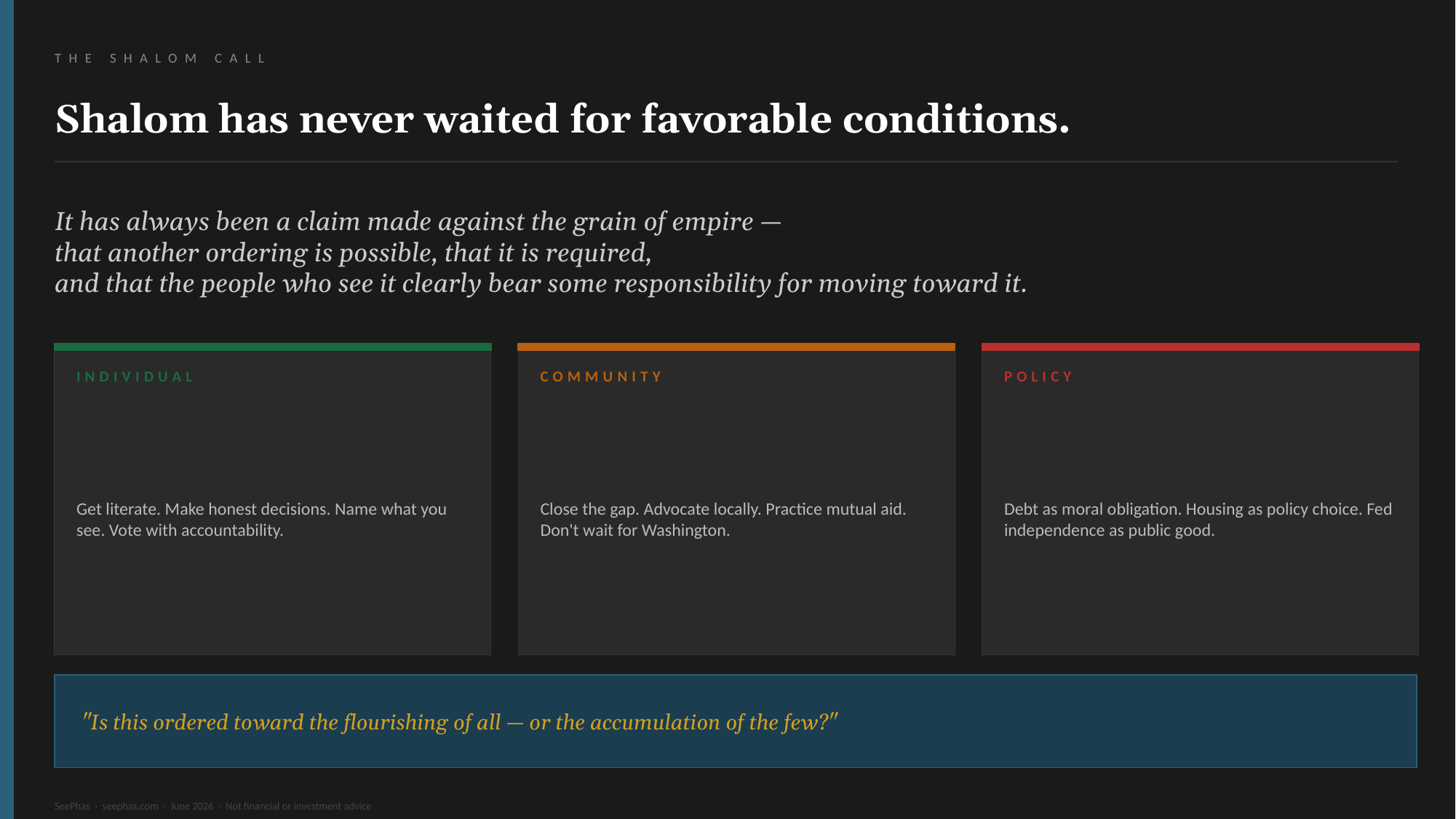

THE SHALOM CALL
Shalom has never waited for favorable conditions.

It has always been a claim made against the grain of empire —
that another ordering is possible, that it is required,
and that the people who see it clearly bear some responsibility for moving toward it.

INDIVIDUAL
COMMUNITY
POLICY
Get literate. Make honest decisions. Name what you see. Vote with accountability.
Close the gap. Advocate locally. Practice mutual aid. Don't wait for Washington.
Debt as moral obligation. Housing as policy choice. Fed independence as public good.

"Is this ordered toward the flourishing of all — or the accumulation of the few?"
SeePhas  ·  seephas.com  ·  June 2026  ·  Not financial or investment advice